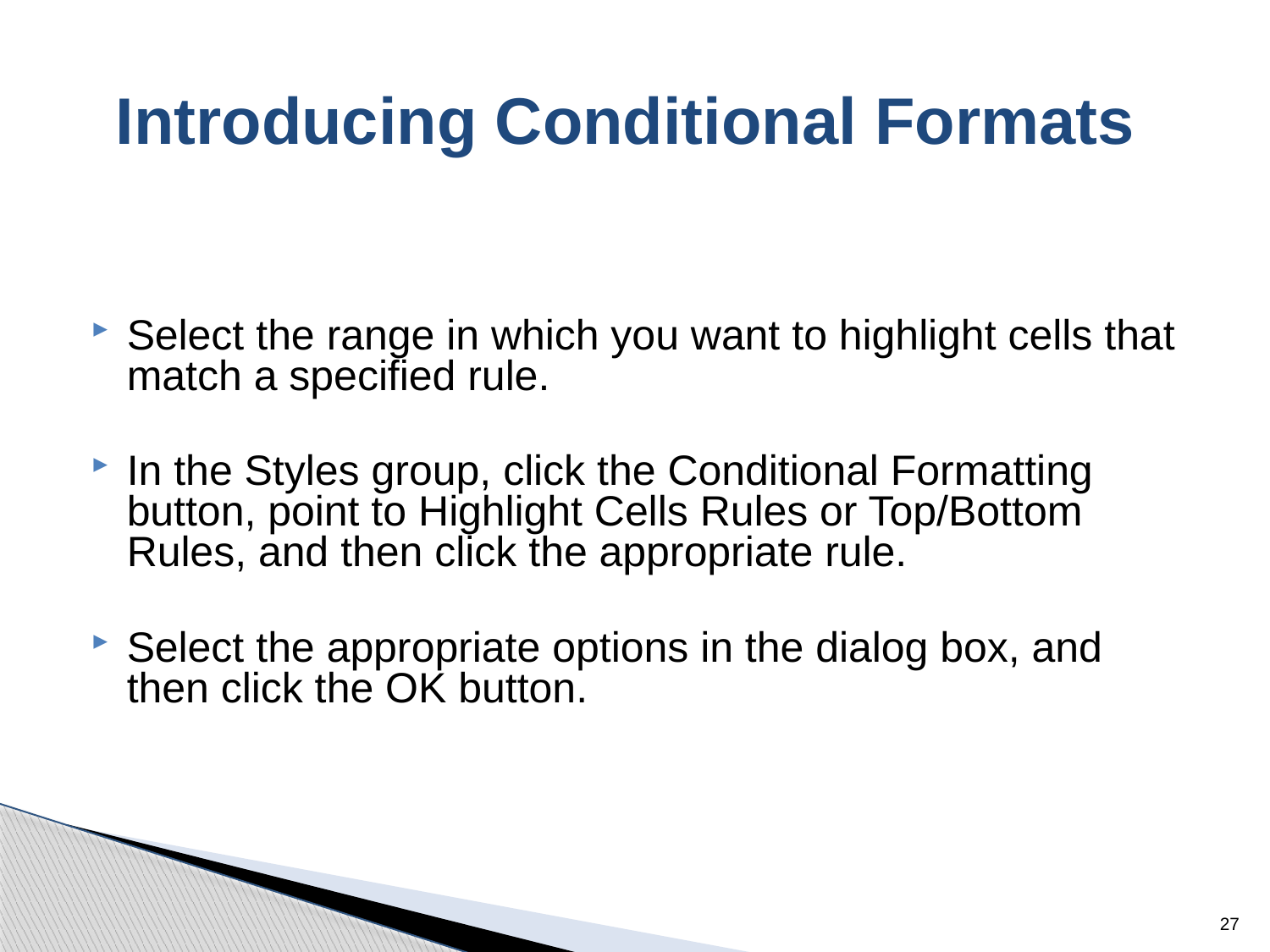

# Introducing Conditional Formats

Select the range in which you want to highlight cells that match a specified rule.

In the Styles group, click the Conditional Formatting button, point to Highlight Cells Rules or Top/Bottom Rules, and then click the appropriate rule.

Select the appropriate options in the dialog box, and then click the OK button.
27